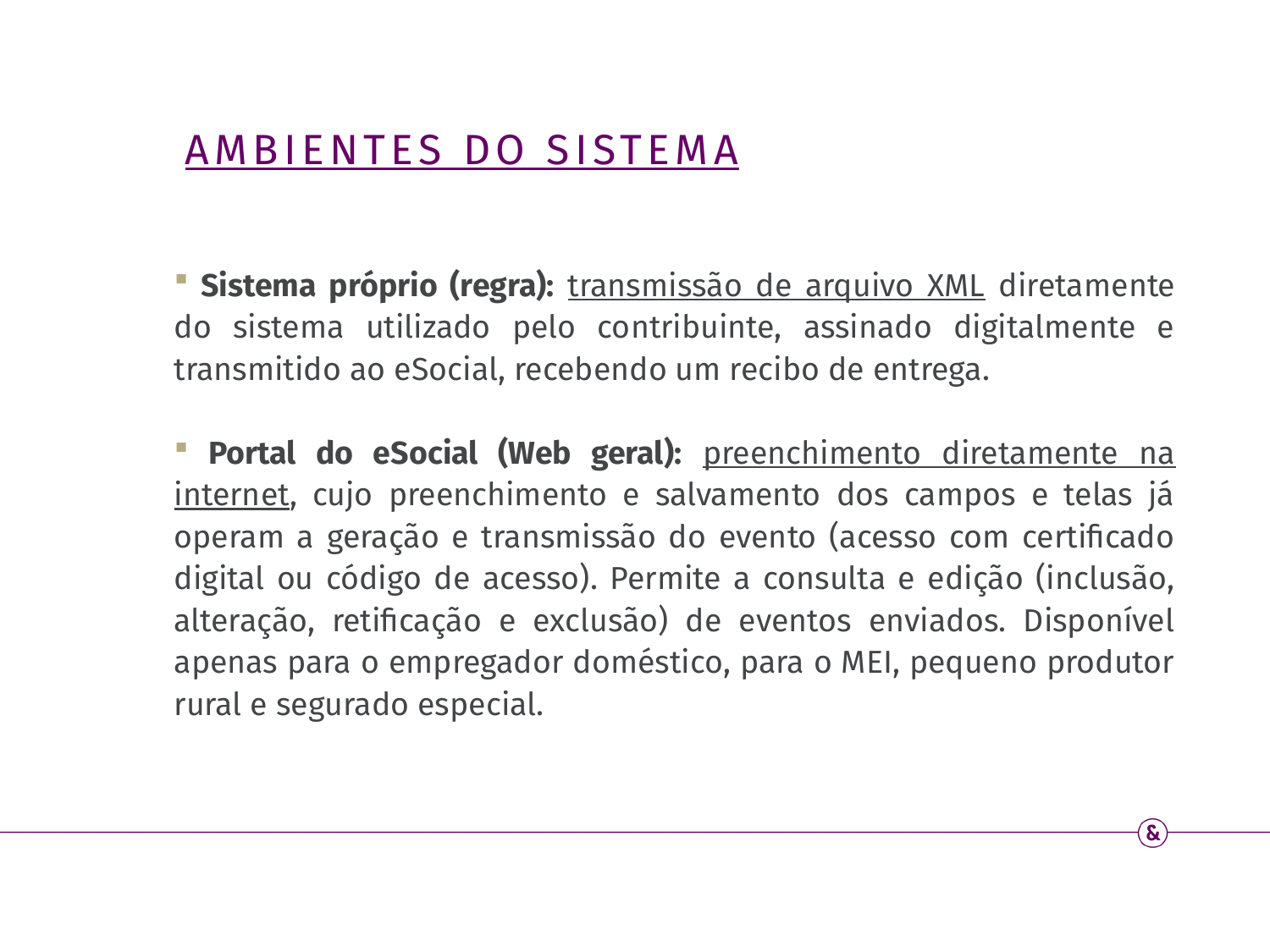

AMBIENTES DO SISTEMA
 Sistema próprio (regra): transmissão de arquivo XML diretamente do sistema utilizado pelo contribuinte, assinado digitalmente e transmitido ao eSocial, recebendo um recibo de entrega.

 Portal do eSocial (Web geral): preenchimento diretamente na internet, cujo preenchimento e salvamento dos campos e telas já operam a geração e transmissão do evento (acesso com certificado digital ou código de acesso). Permite a consulta e edição (inclusão, alteração, retificação e exclusão) de eventos enviados. Disponível apenas para o empregador doméstico, para o MEI, pequeno produtor rural e segurado especial.